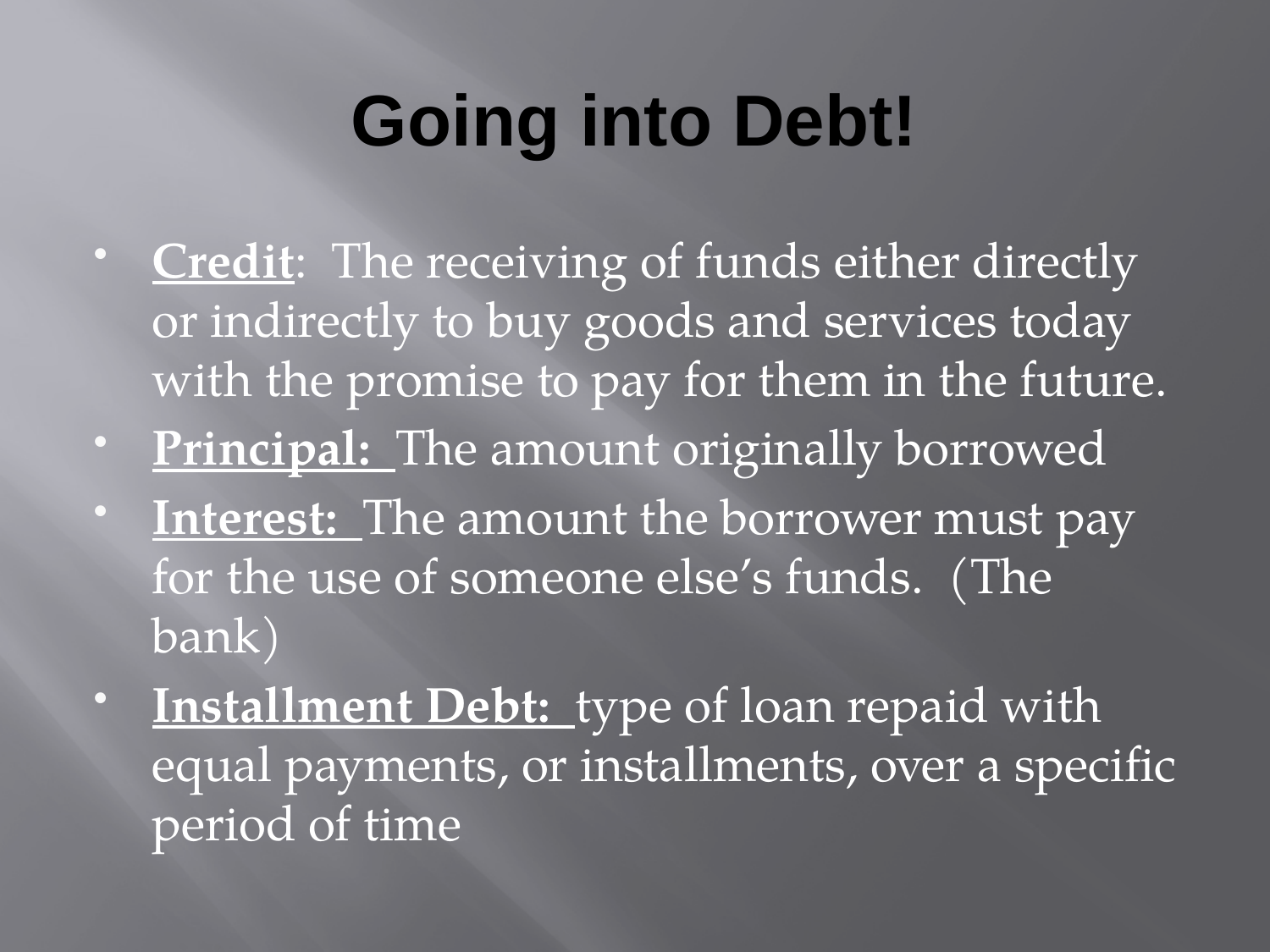

# Going into Debt!
Credit:  The receiving of funds either directly or indirectly to buy goods and services today with the promise to pay for them in the future.
Principal:  The amount originally borrowed
Interest:  The amount the borrower must pay for the use of someone else’s funds.  (The bank)
Installment Debt:  type of loan repaid with equal payments, or installments, over a specific period of time